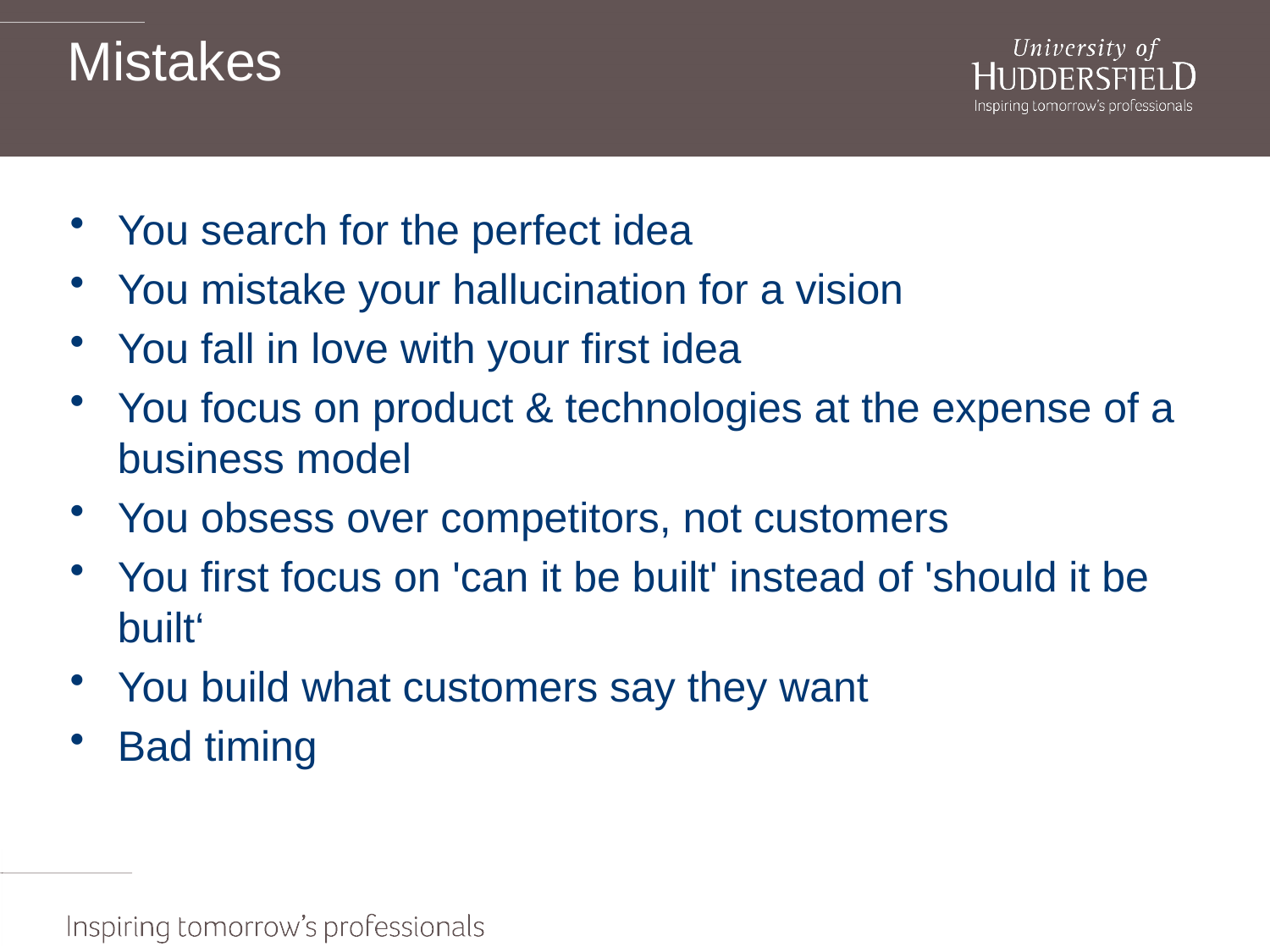

# Mistakes
You search for the perfect idea
You mistake your hallucination for a vision
You fall in love with your first idea
You focus on product & technologies at the expense of a business model
You obsess over competitors, not customers
You first focus on 'can it be built' instead of 'should it be built‘
You build what customers say they want
Bad timing